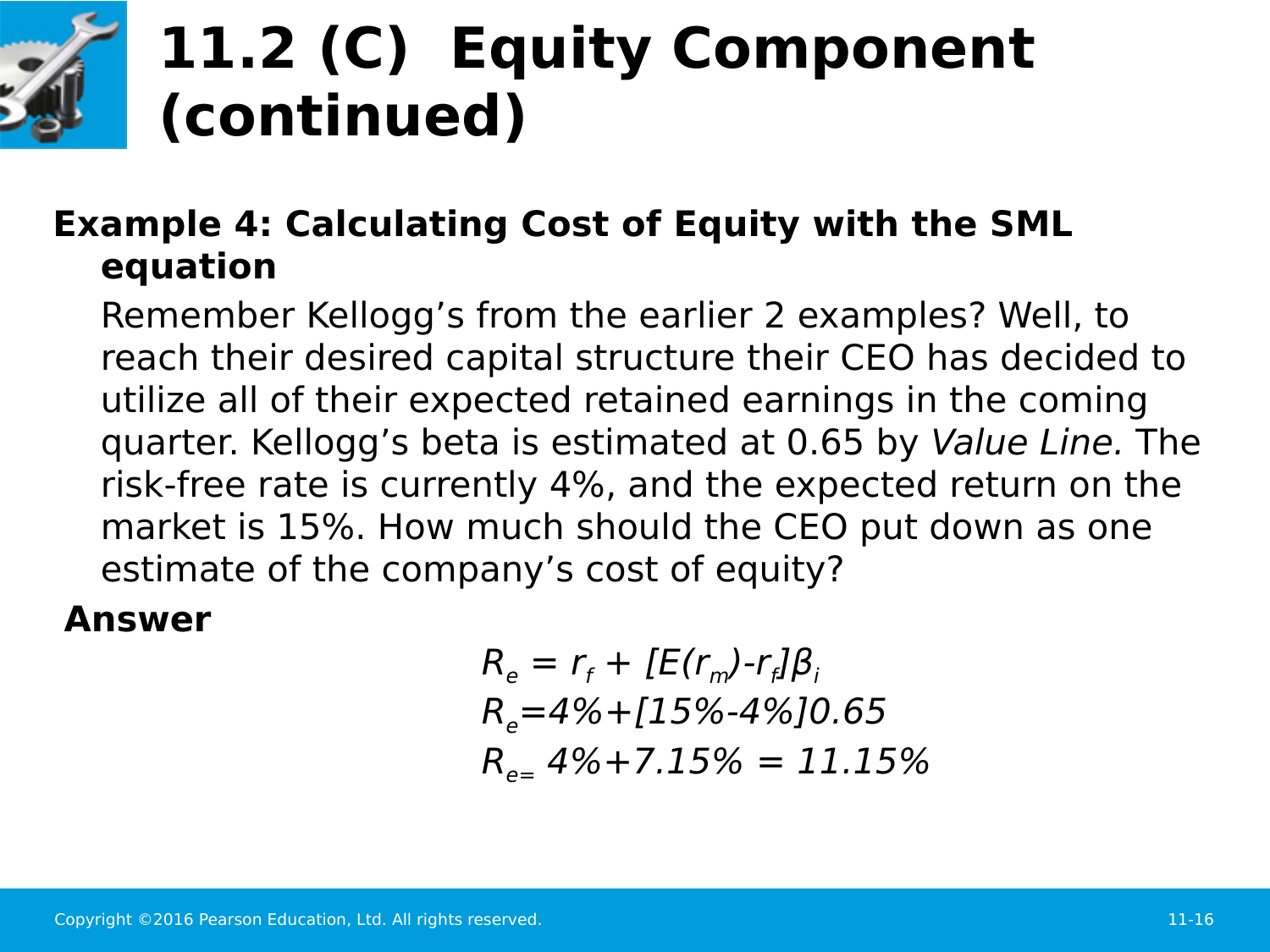

# 11.2 (C)  Equity Component (continued)
Example 4: Calculating Cost of Equity with the SML equation
	Remember Kellogg’s from the earlier 2 examples? Well, to reach their desired capital structure their CEO has decided to utilize all of their expected retained earnings in the coming quarter. Kellogg’s beta is estimated at 0.65 by Value Line. The risk-free rate is currently 4%, and the expected return on the market is 15%. How much should the CEO put down as one estimate of the company’s cost of equity?
 Answer
				Re = rf + [E(rm)-rf]βi
				Re=4%+[15%-4%]0.65
				Re= 4%+7.15% = 11.15%